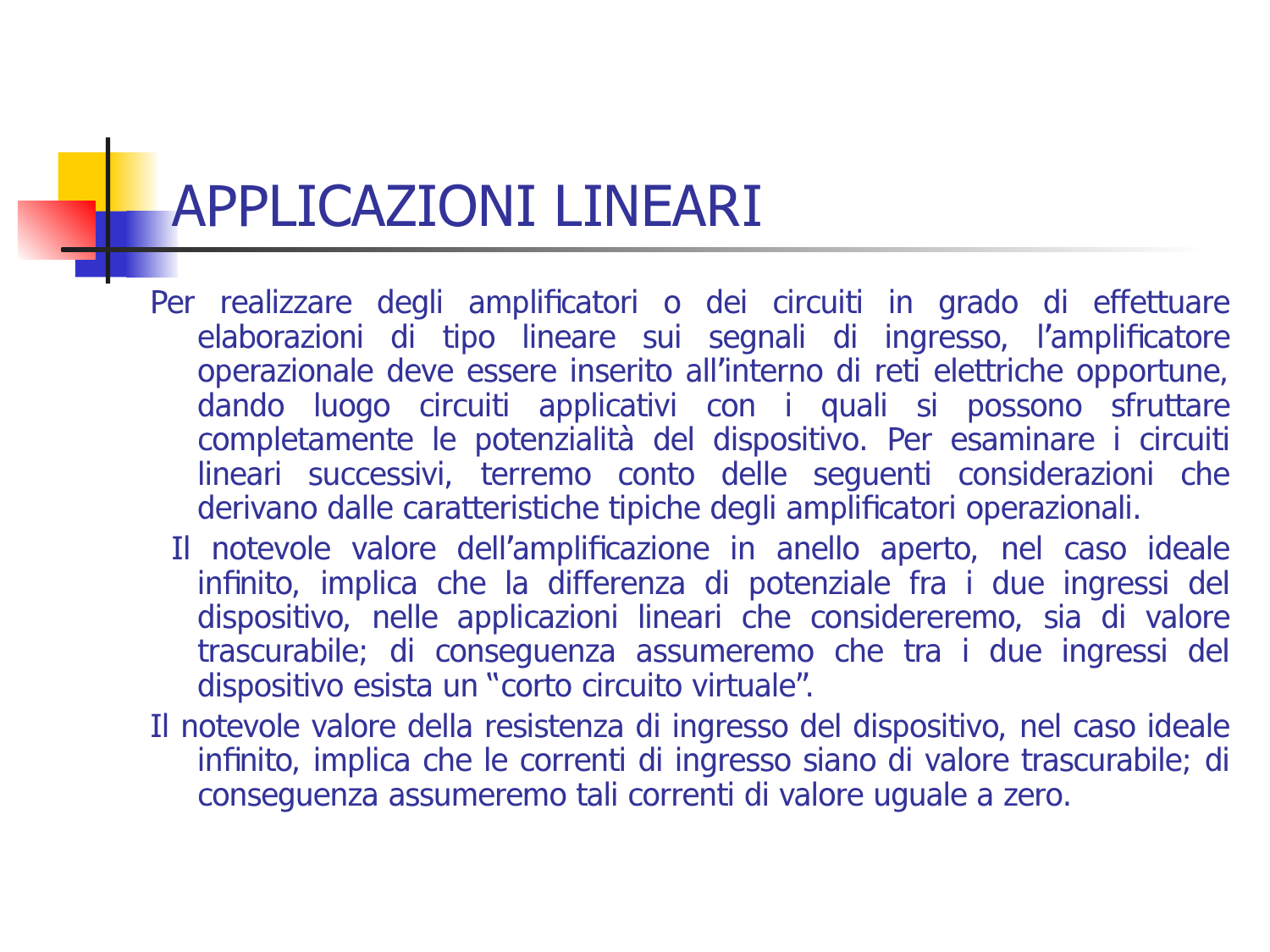

# APPLICAZIONI LINEARI
Per realizzare degli amplificatori o dei circuiti in grado di effettuare elaborazioni di tipo lineare sui segnali di ingresso, l’amplificatore operazionale deve essere inserito all’interno di reti elettriche opportune, dando luogo circuiti applicativi con i quali si possono sfruttare completamente le potenzialità del dispositivo. Per esaminare i circuiti lineari successivi, terremo conto delle seguenti considerazioni che derivano dalle caratteristiche tipiche degli amplificatori operazionali.
 Il notevole valore dell’amplificazione in anello aperto, nel caso ideale infinito, implica che la differenza di potenziale fra i due ingressi del dispositivo, nelle applicazioni lineari che considereremo, sia di valore trascurabile; di conseguenza assumeremo che tra i due ingressi del dispositivo esista un “corto circuito virtuale”.
Il notevole valore della resistenza di ingresso del dispositivo, nel caso ideale infinito, implica che le correnti di ingresso siano di valore trascurabile; di conseguenza assumeremo tali correnti di valore uguale a zero.